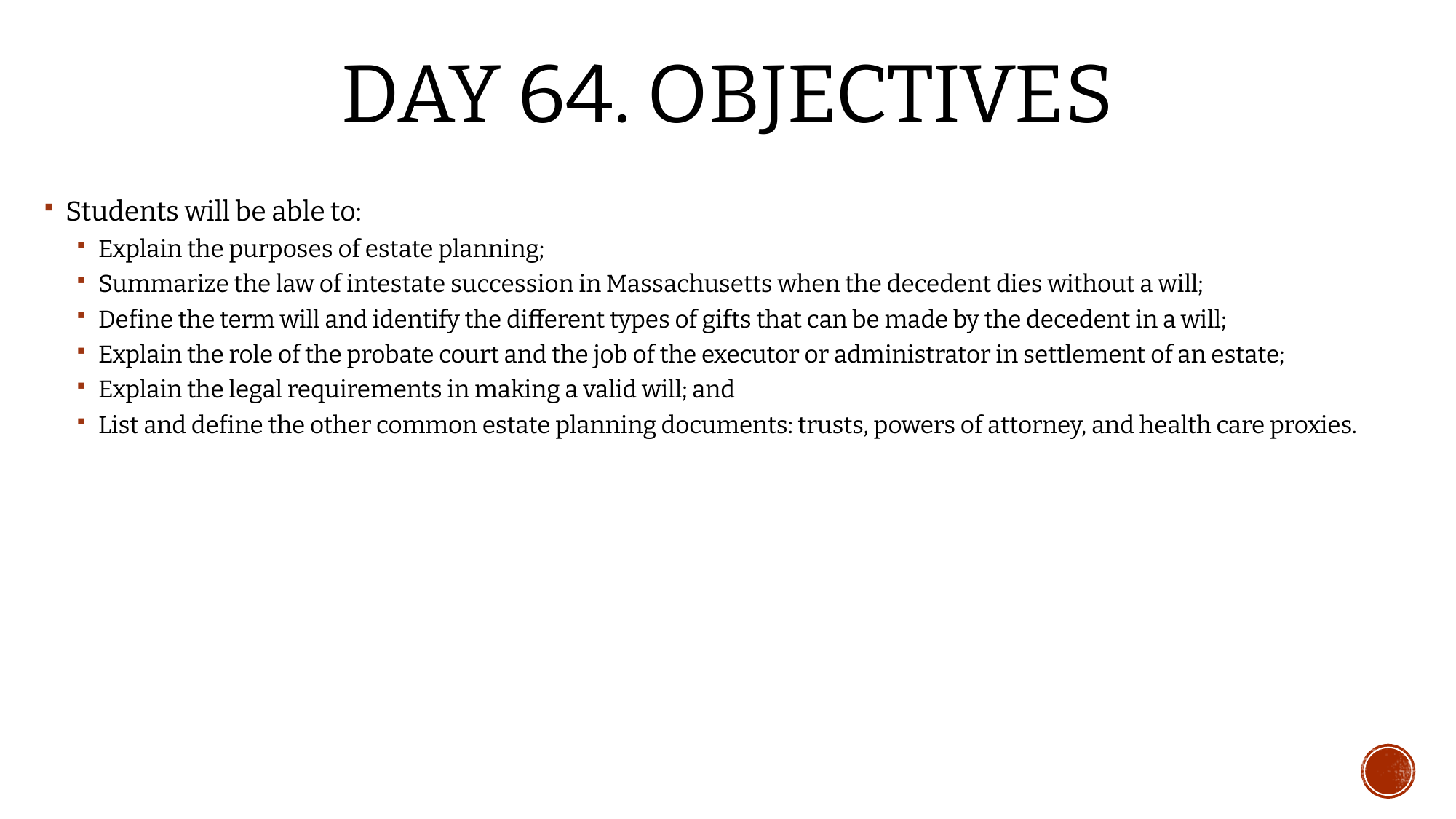

# Day 64. Objectives
Students will be able to:
Explain the purposes of estate planning;
Summarize the law of intestate succession in Massachusetts when the decedent dies without a will;
Define the term will and identify the different types of gifts that can be made by the decedent in a will;
Explain the role of the probate court and the job of the executor or administrator in settlement of an estate;
Explain the legal requirements in making a valid will; and
List and define the other common estate planning documents: trusts, powers of attorney, and health care proxies.